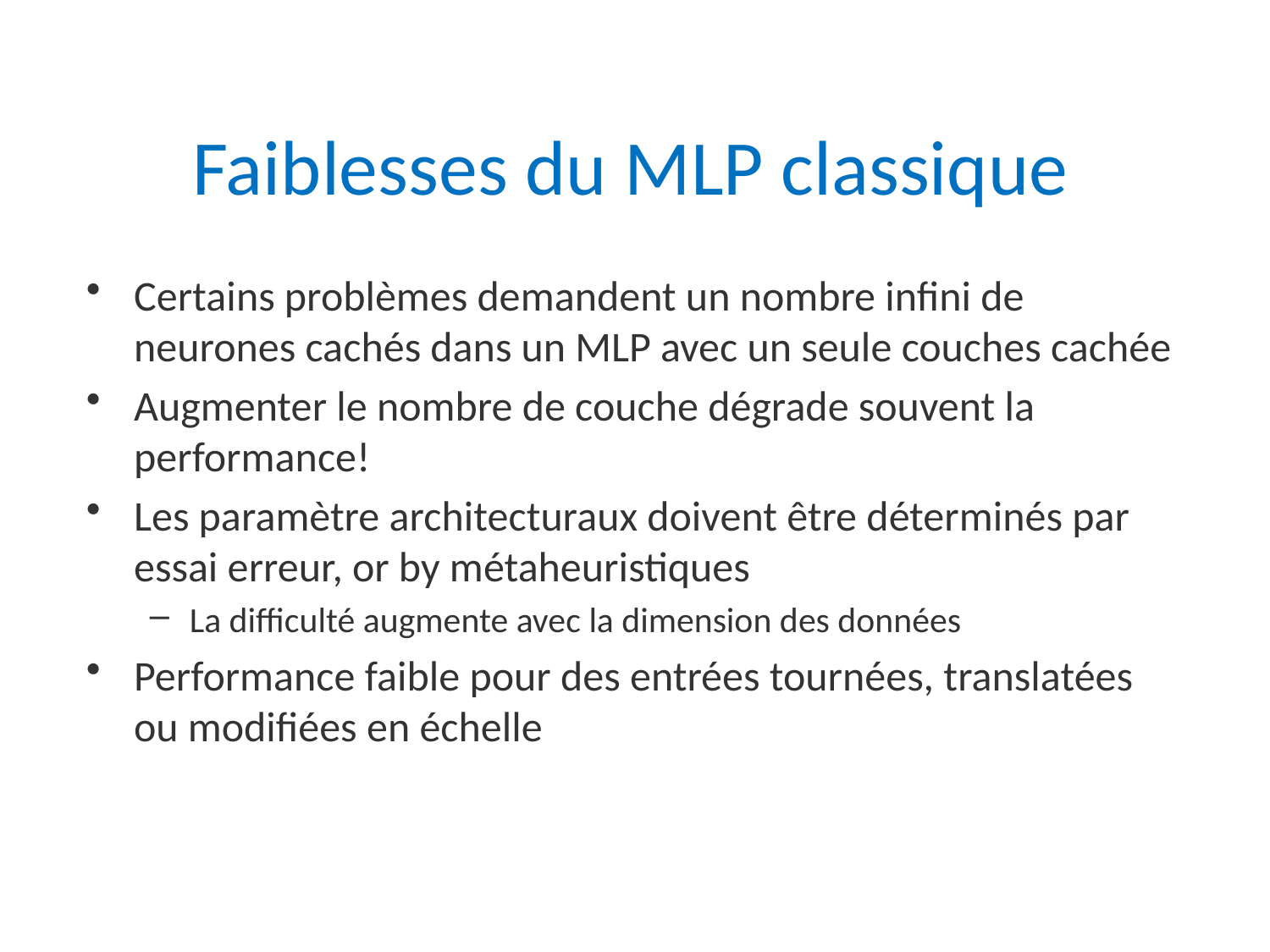

# Faiblesses du MLP classique
Certains problèmes demandent un nombre infini de neurones cachés dans un MLP avec un seule couches cachée
Augmenter le nombre de couche dégrade souvent la performance!
Les paramètre architecturaux doivent être déterminés par essai erreur, or by métaheuristiques
La difficulté augmente avec la dimension des données
Performance faible pour des entrées tournées, translatées ou modifiées en échelle